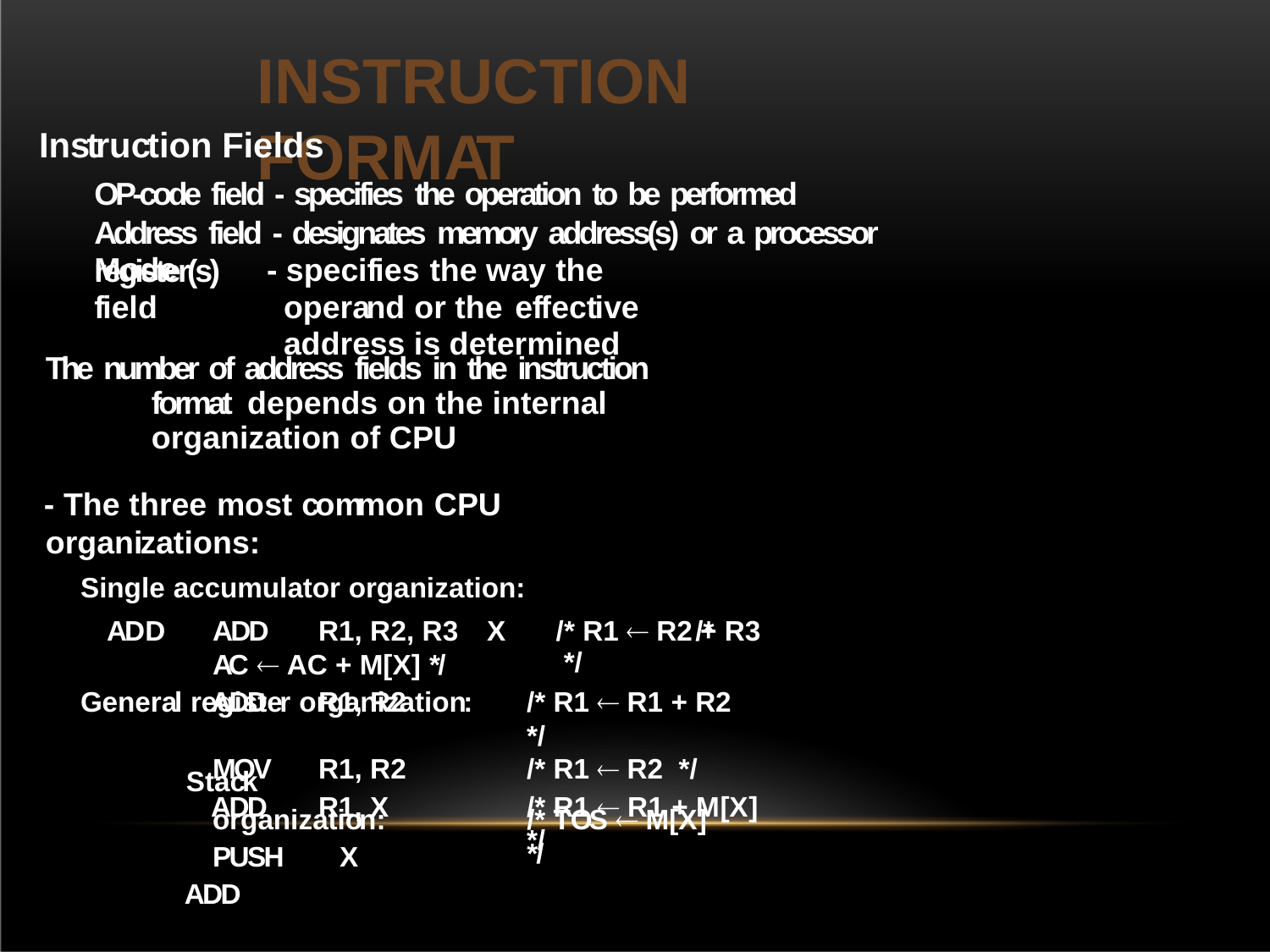

# INSTRUCTION	FORMAT
Instruction Fields
OP-code field - specifies the operation to be performed
Address field - designates memory address(s) or a processor register(s)
Mode field
- specifies the way the operand or the  effective address is determined
The number of address fields in the instruction format  depends on the internal organization of CPU
- The three most common CPU organizations:
Single accumulator organization:
ADD	X	/* AC ← AC + M[X] */
General register organization:
| ADD | R1, R2, R3 | /\* R1 ← R2 + R3 \*/ |
| --- | --- | --- |
| ADD | R1, R2 | /\* R1 ← R1 + R2 \*/ |
| MOV | R1, R2 | /\* R1 ← R2 \*/ |
| ADD | R1, X | /\* R1 ← R1 + M[X] \*/ |
Stack organization:  PUSH	X
ADD
/* TOS ← M[X]  */